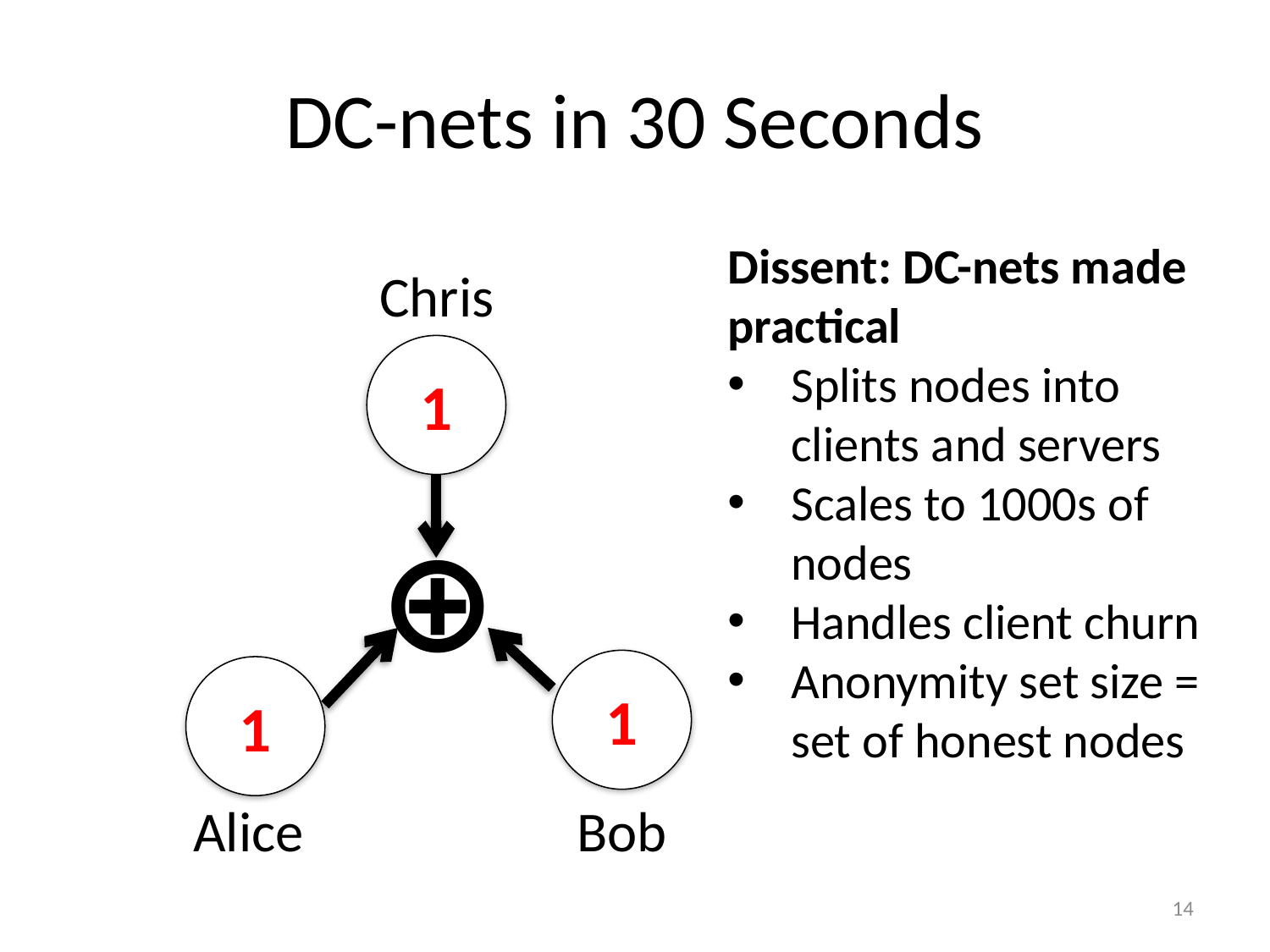

# DC-nets in 30 Seconds
Dissent: DC-nets made practical
Splits nodes into clients and servers
Scales to 1000s of nodes
Handles client churn
Anonymity set size = set of honest nodes
Chris
1
⊕
1
1
Alice
Bob
14